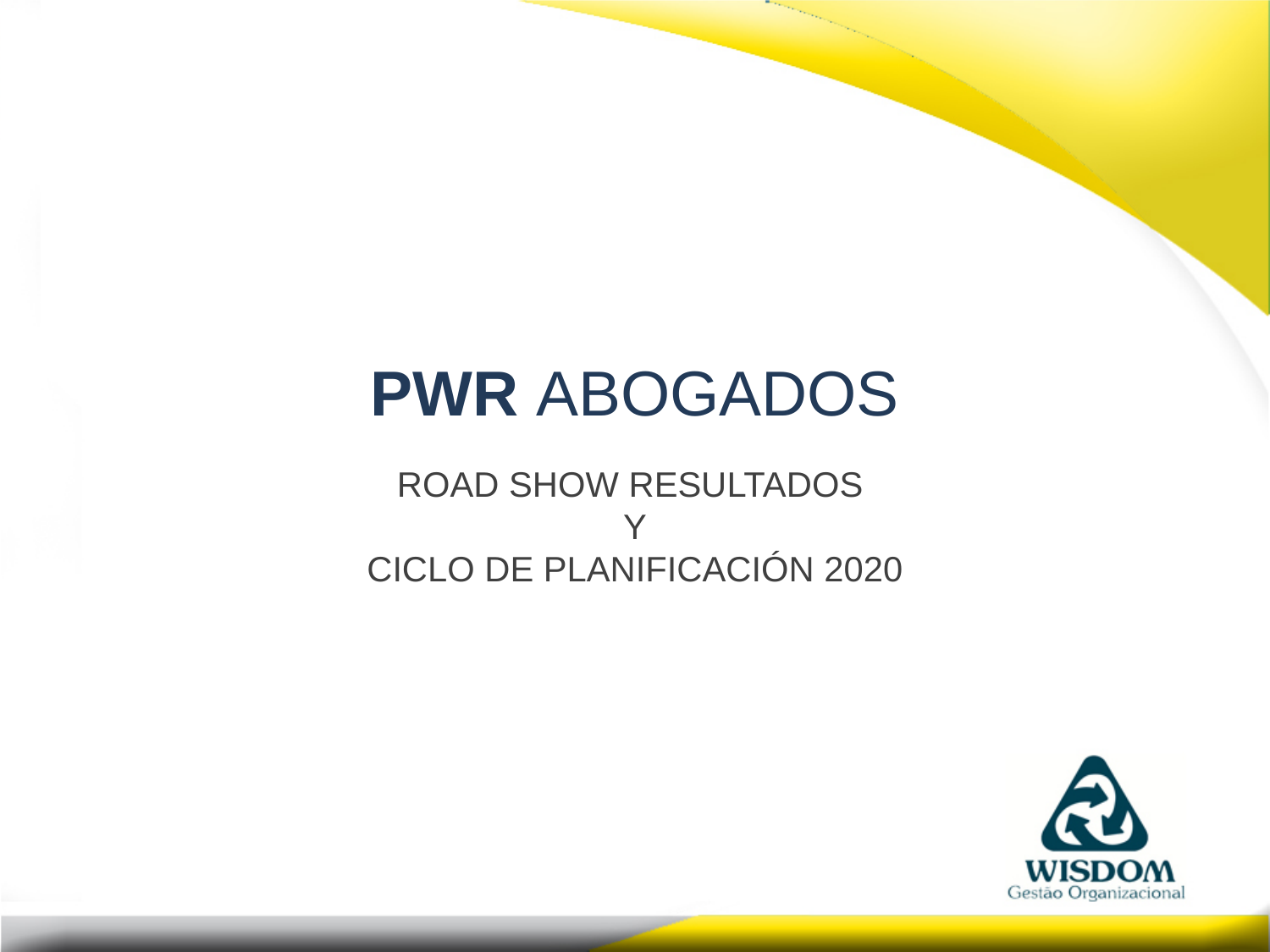

PWR Abogados
Road Show Resultados
Y
Ciclo de Planificación 2020